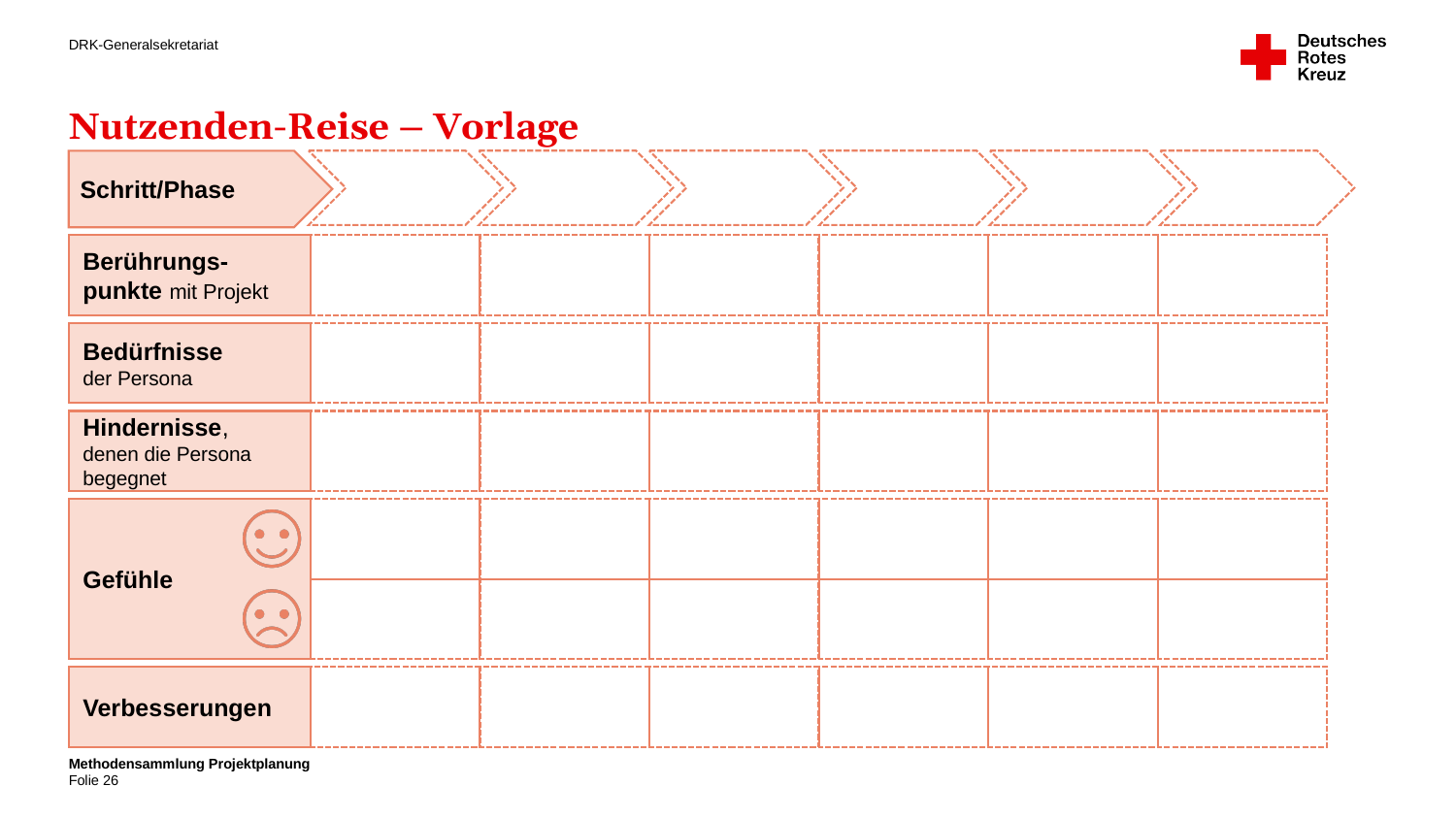

# Nutzenden-Reise – Vorlage

Methodensammlung Projektplanung
26